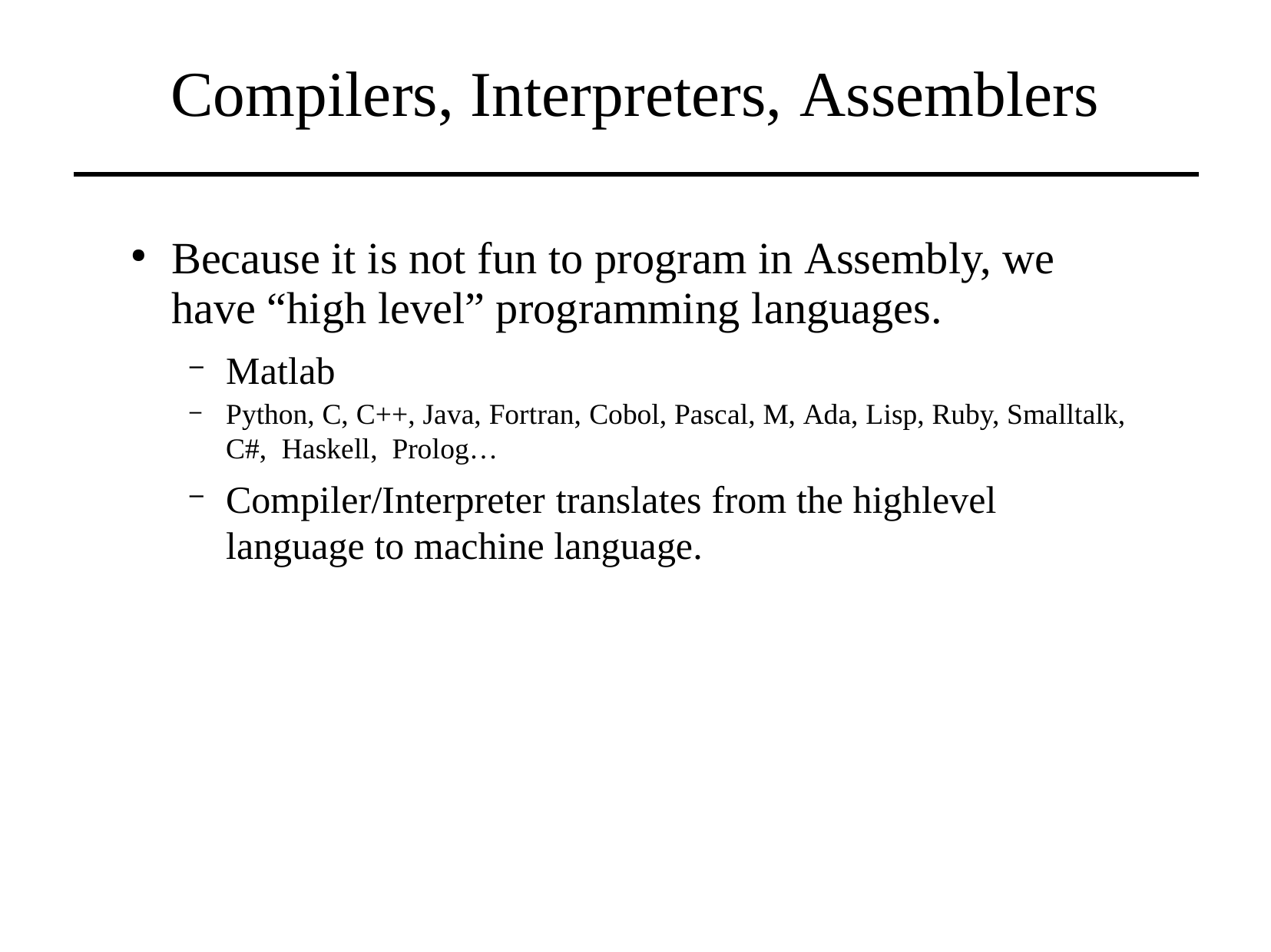

Compilers, Interpreters, Assemblers

Because it is not fun to program in Assembly, we
have “high level” programming languages.
●
Matlab
Python, C, C++, Java, Fortran, Cobol, Pascal, M, Ada, Lisp, Ruby, Smalltalk, C#,  Haskell, Prolog…
Compiler/Interpreter translates from the high­level language to machine language.
–
–
–